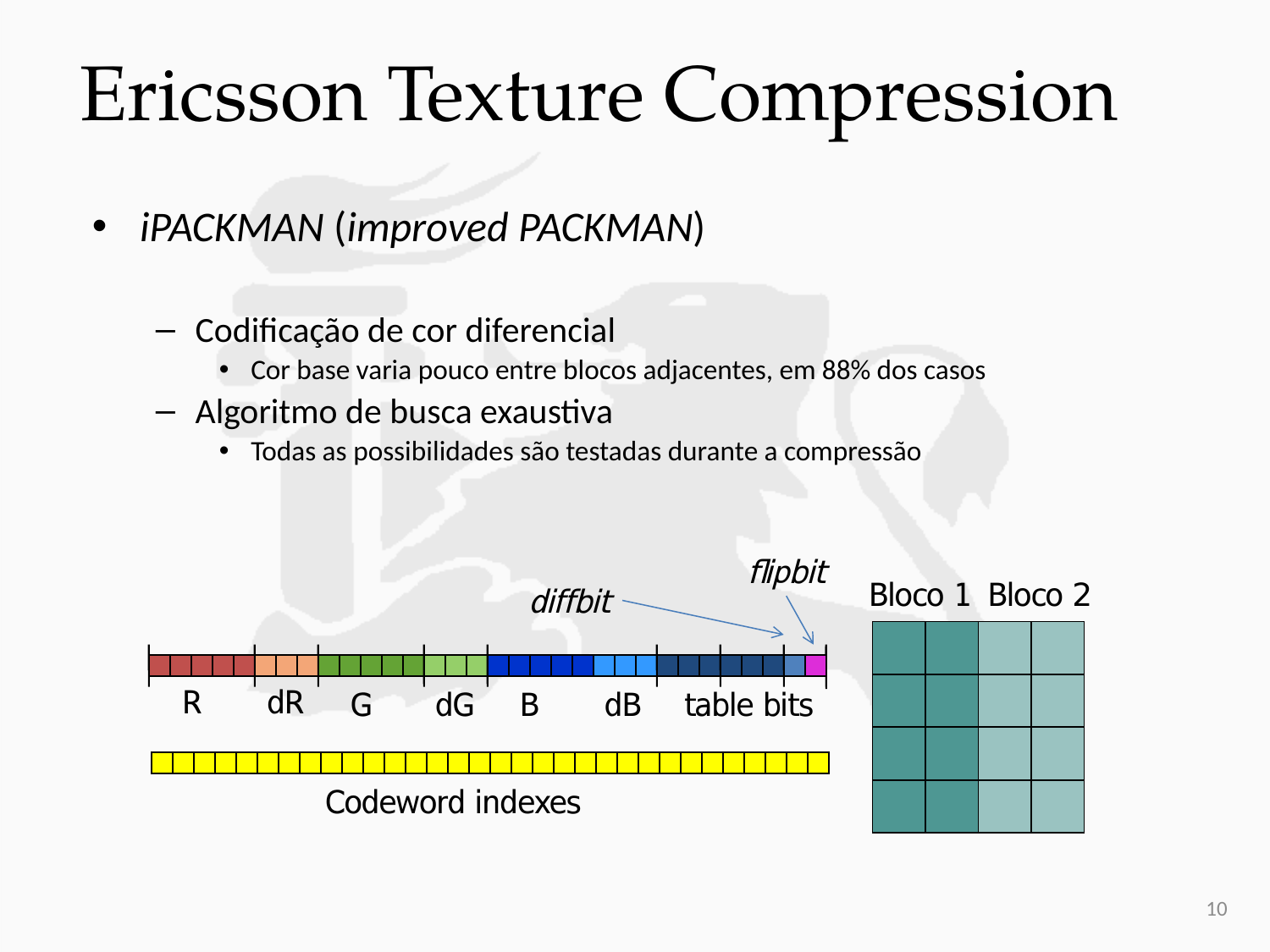

Ericsson Texture Compression
iPACKMAN (improved PACKMAN)

Codificação de cor diferencial
Cor base varia pouco entre blocos adjacentes, em 88% dos casos
Algoritmo de busca exaustiva
Todas as possibilidades são testadas durante a compressão
flipbit
Bloco 1
Bloco 2
diffbit

R
dR
G
dG
B
dB
table bits

Codeword indexes

10